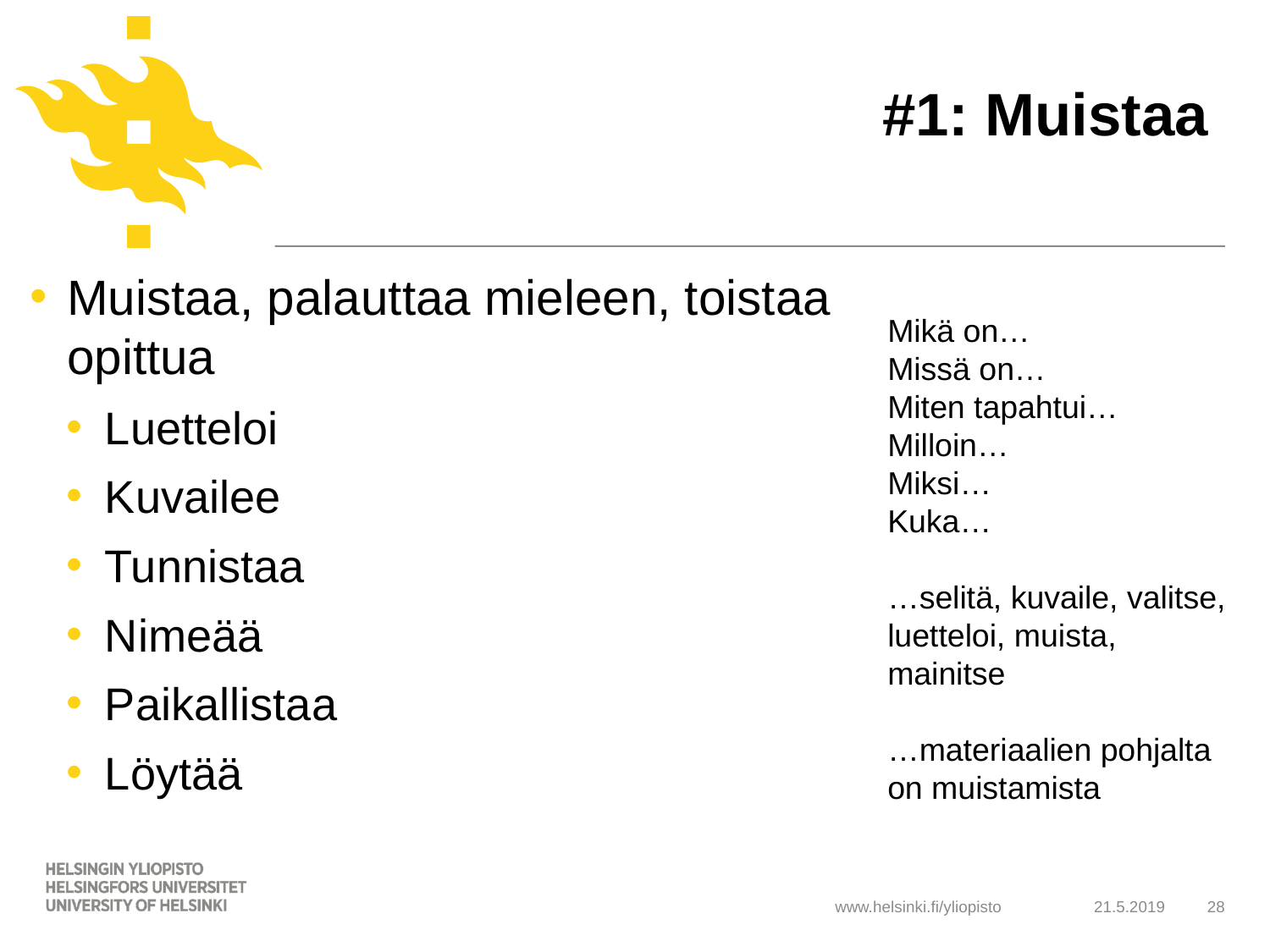

# #1: Muistaa
Muistaa, palauttaa mieleen, toistaa opittua
Luetteloi
Kuvailee
Tunnistaa
Nimeää
Paikallistaa
Löytää

Mikä on…
Missä on…
Miten tapahtui…
Milloin…
Miksi…
Kuka…

…selitä, kuvaile, valitse, luetteloi, muista, mainitse

…materiaalien pohjalta on muistamista
21.5.2019
28